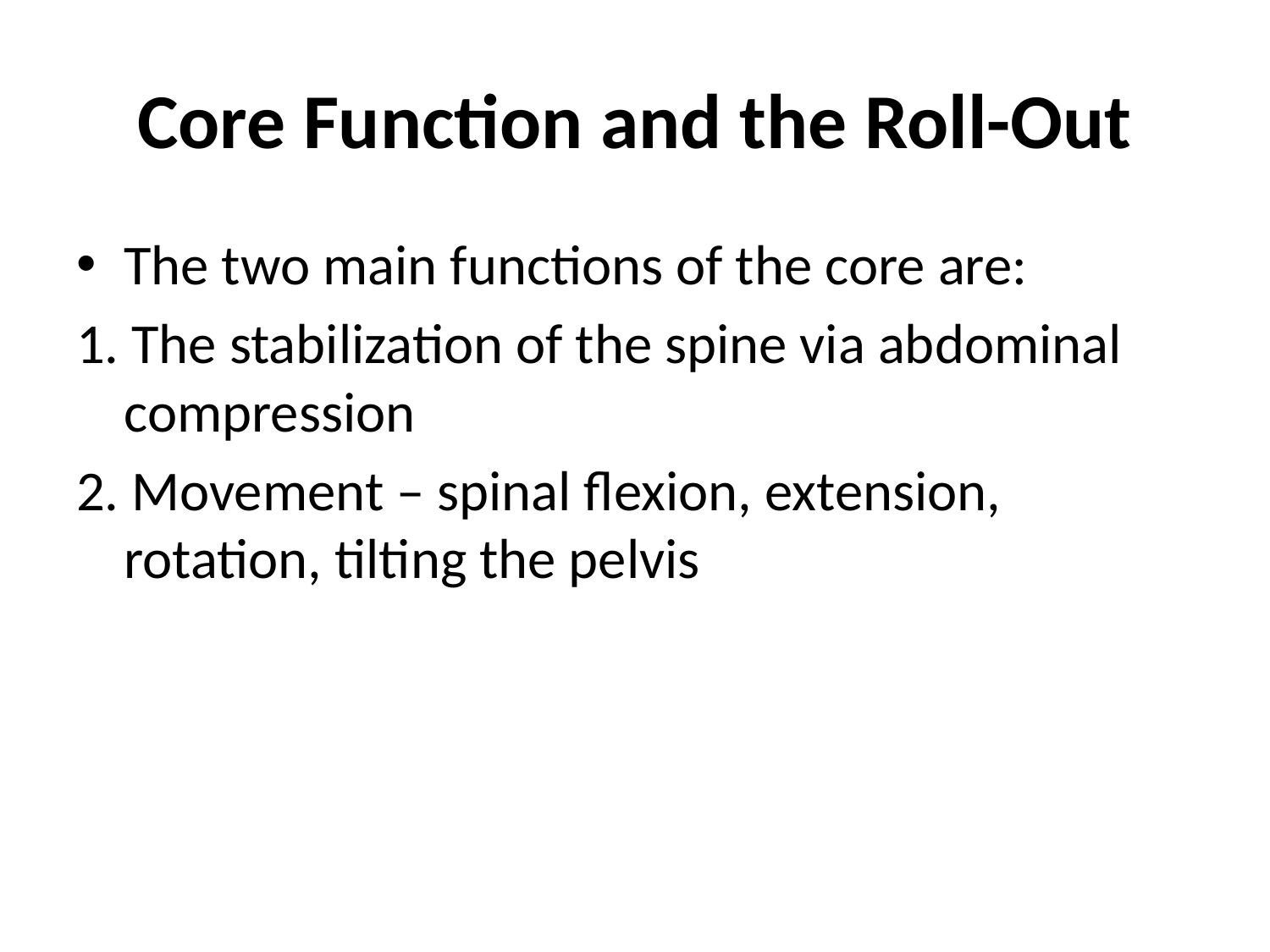

# Core Function and the Roll-Out
The two main functions of the core are:
1. The stabilization of the spine via abdominal compression
2. Movement – spinal flexion, extension, rotation, tilting the pelvis